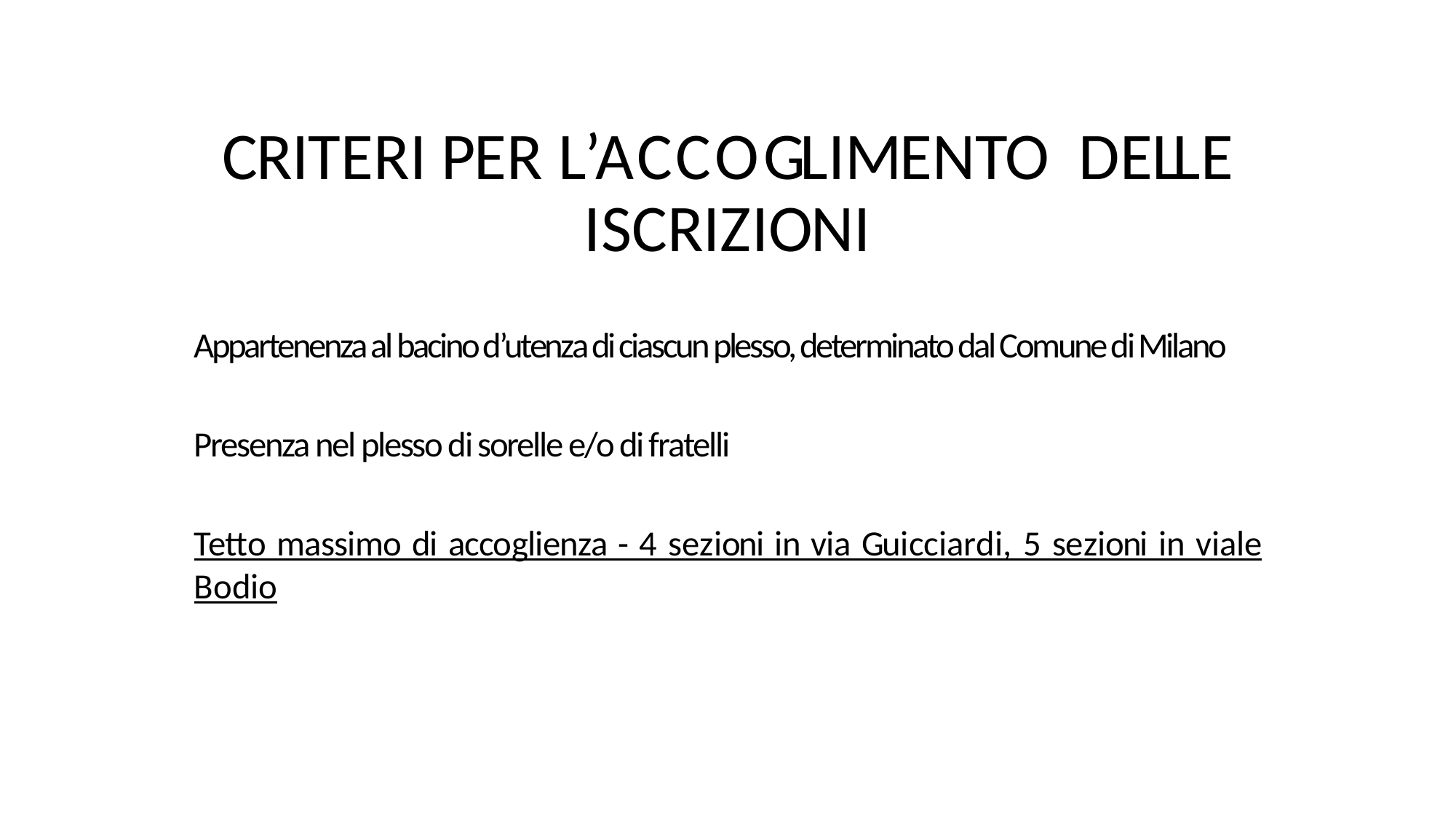

# CRITERI PER L’ACCOGLIMENTO  DELLE ISCRIZIONI
Appartenenza al bacino d’utenza di ciascun plesso, determinato dal Comune di Milano

Presenza nel plesso di sorelle e/o di fratelli

Tetto massimo di accoglienza - 4 sezioni in via Guicciardi, 5 sezioni in viale Bodio